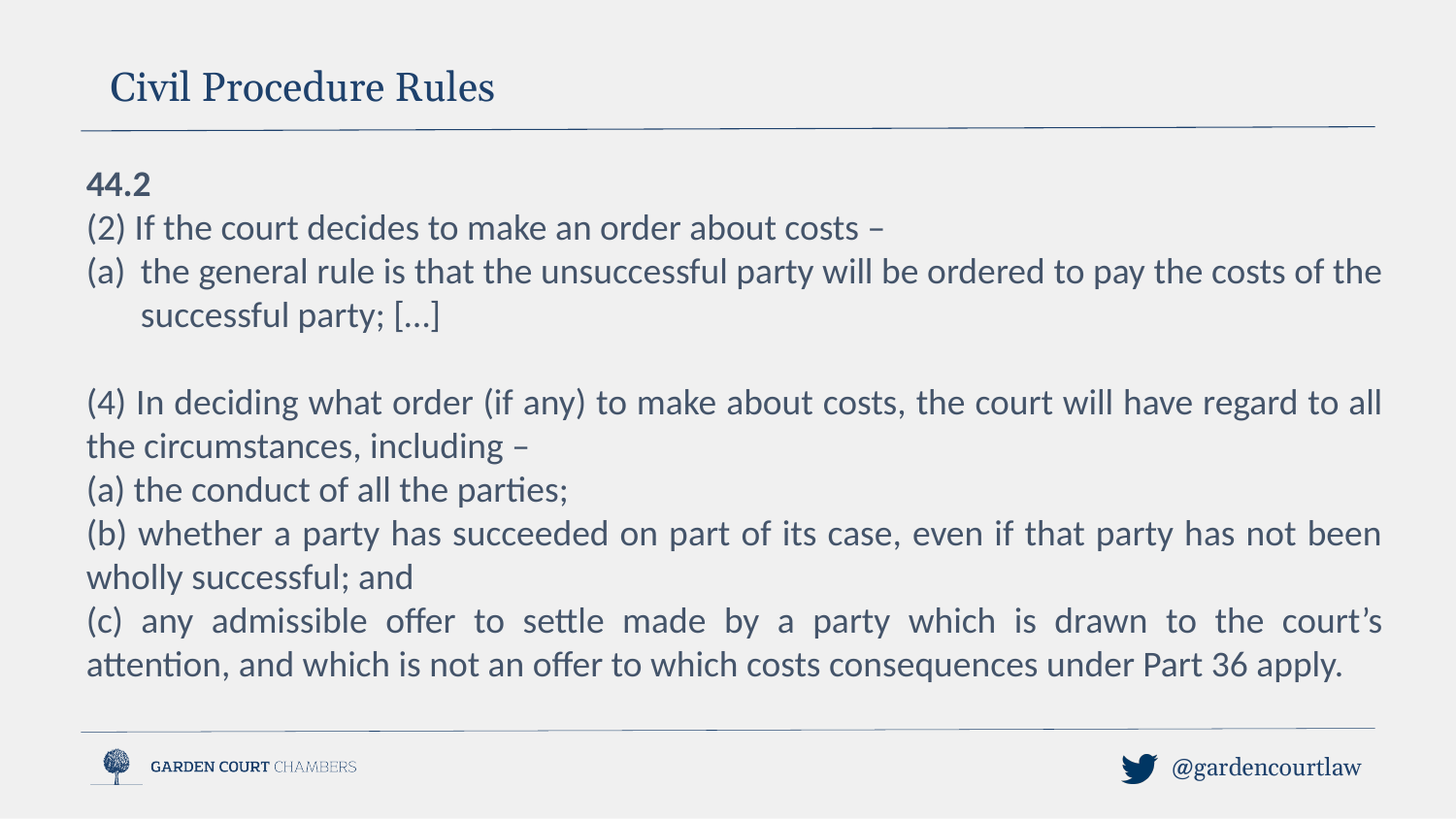

Civil Procedure Rules
44.2
(2) If the court decides to make an order about costs –
the general rule is that the unsuccessful party will be ordered to pay the costs of the successful party; […]

(4) In deciding what order (if any) to make about costs, the court will have regard to all the circumstances, including –
(a) the conduct of all the parties;
(b) whether a party has succeeded on part of its case, even if that party has not been wholly successful; and
(c) any admissible offer to settle made by a party which is drawn to the court’s attention, and which is not an offer to which costs consequences under Part 36 apply.